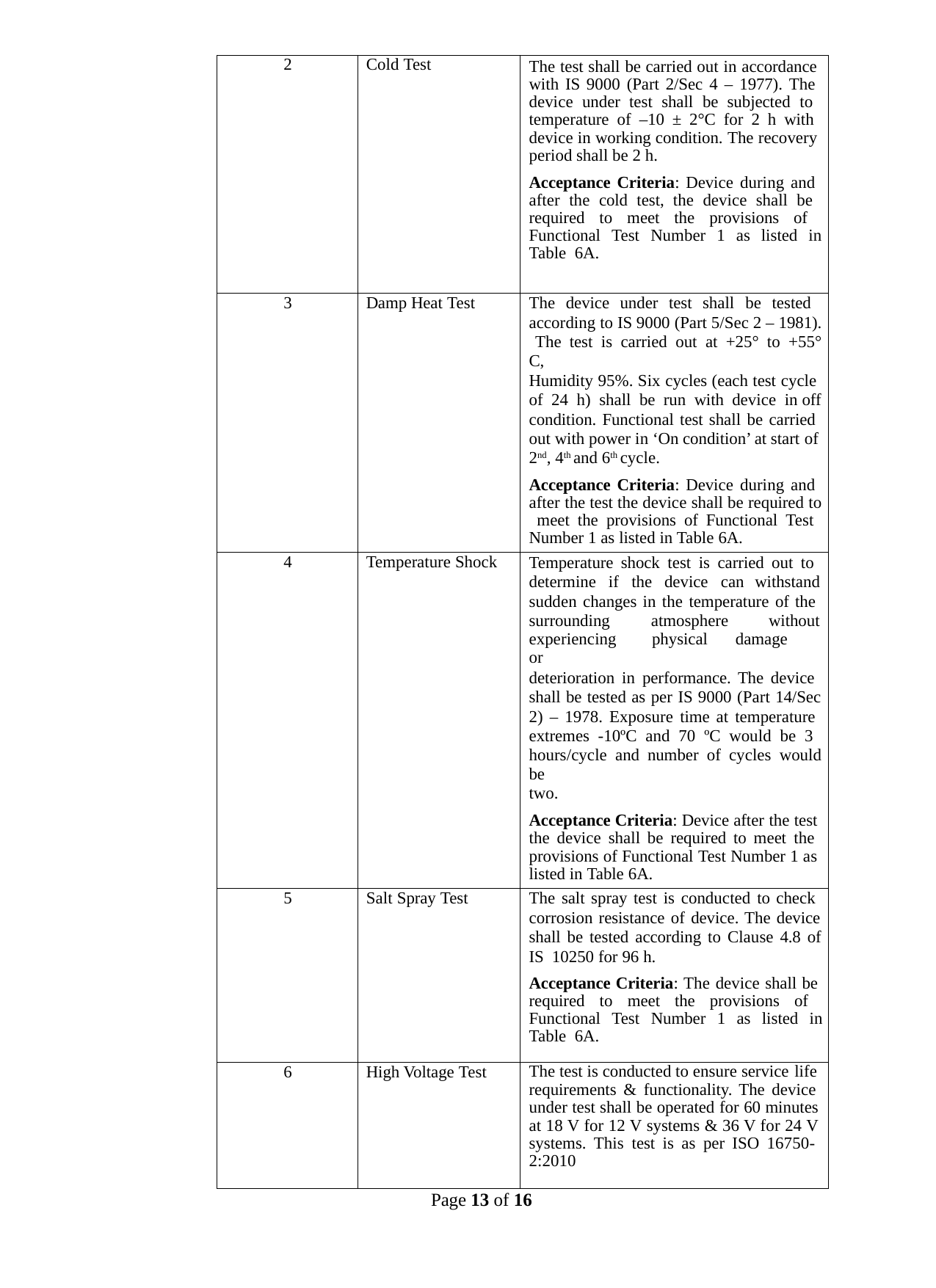

| 2 | Cold Test | The test shall be carried out in accordance with IS 9000 (Part 2/Sec 4 – 1977). The device under test shall be subjected to temperature of –10 ± 2°C for 2 h with device in working condition. The recovery period shall be 2 h. Acceptance Criteria: Device during and after the cold test, the device shall be required to meet the provisions of Functional Test Number 1 as listed in Table 6A. |
| --- | --- | --- |
| 3 | Damp Heat Test | The device under test shall be tested according to IS 9000 (Part 5/Sec 2 – 1981). The test is carried out at +25° to +55° C, Humidity 95%. Six cycles (each test cycle of 24 h) shall be run with device in off condition. Functional test shall be carried out with power in ‘On condition’ at start of 2nd, 4th and 6th cycle. Acceptance Criteria: Device during and after the test the device shall be required to meet the provisions of Functional Test Number 1 as listed in Table 6A. |
| 4 | Temperature Shock | Temperature shock test is carried out to determine if the device can withstand sudden changes in the temperature of the surrounding atmosphere without experiencing physical damage or deterioration in performance. The device shall be tested as per IS 9000 (Part 14/Sec 2) – 1978. Exposure time at temperature extremes -10ºC and 70 ºC would be 3 hours/cycle and number of cycles would be two. Acceptance Criteria: Device after the test the device shall be required to meet the provisions of Functional Test Number 1 as listed in Table 6A. |
| 5 | Salt Spray Test | The salt spray test is conducted to check corrosion resistance of device. The device shall be tested according to Clause 4.8 of IS 10250 for 96 h. Acceptance Criteria: The device shall be required to meet the provisions of Functional Test Number 1 as listed in Table 6A. |
| 6 | High Voltage Test | The test is conducted to ensure service life requirements & functionality. The device under test shall be operated for 60 minutes at 18 V for 12 V systems & 36 V for 24 V systems. This test is as per ISO 16750- 2:2010 |
Page 13 of 16